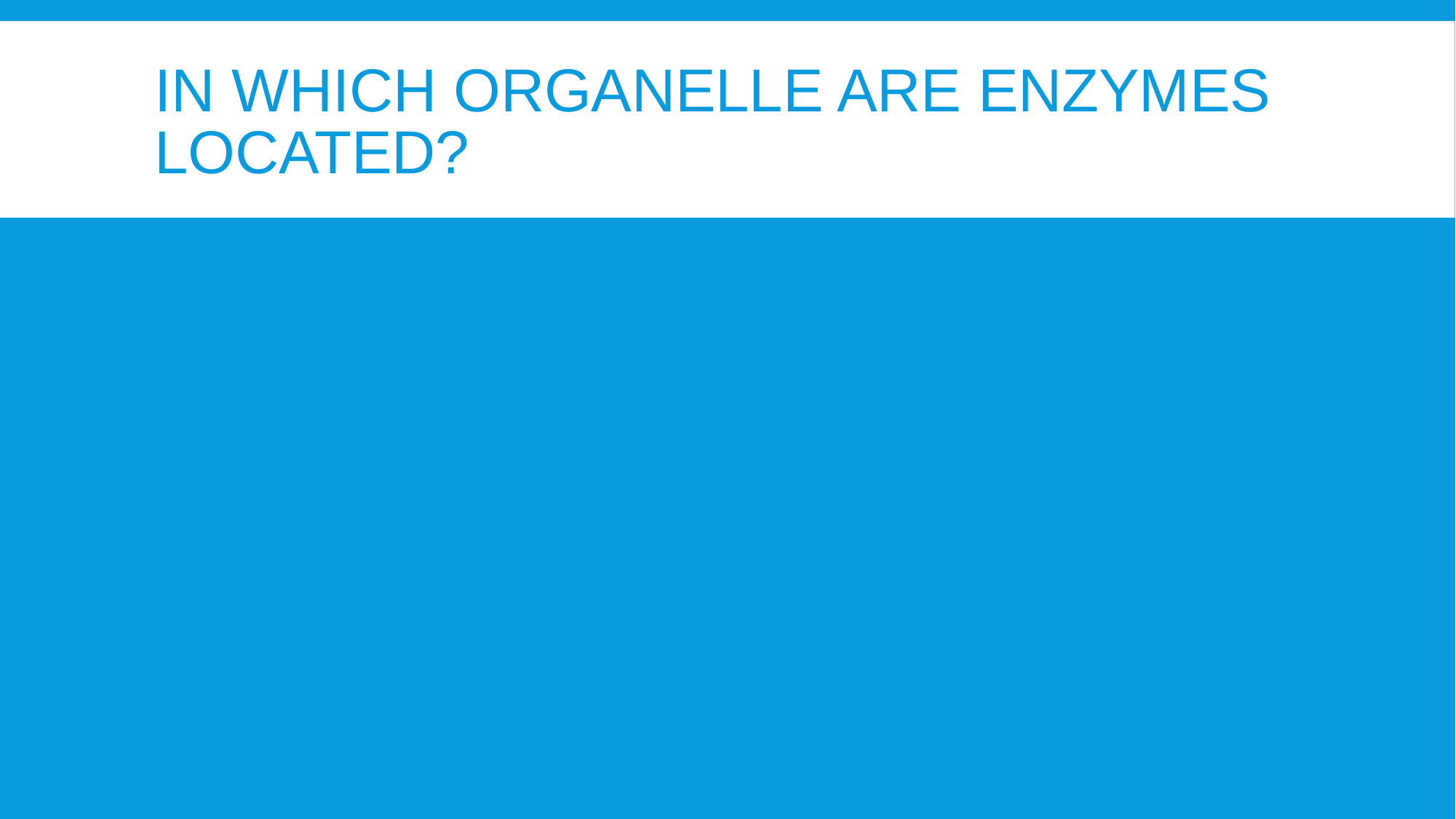

# In which organelle are enzymes located?